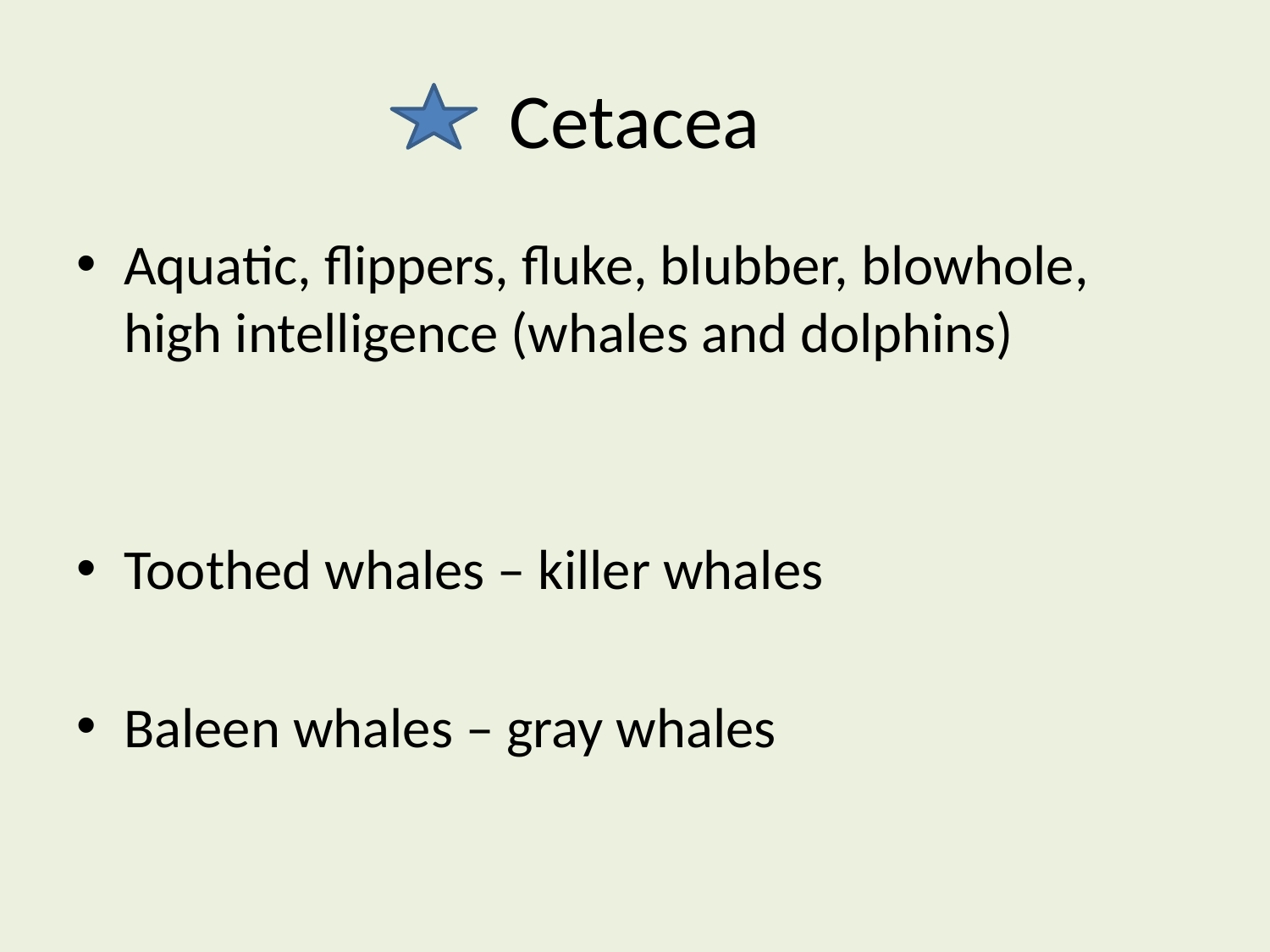

# Cetacea

Aquatic, flippers, fluke, blubber, blowhole, high intelligence (whales and dolphins)

Toothed whales – killer whales

Baleen whales – gray whales